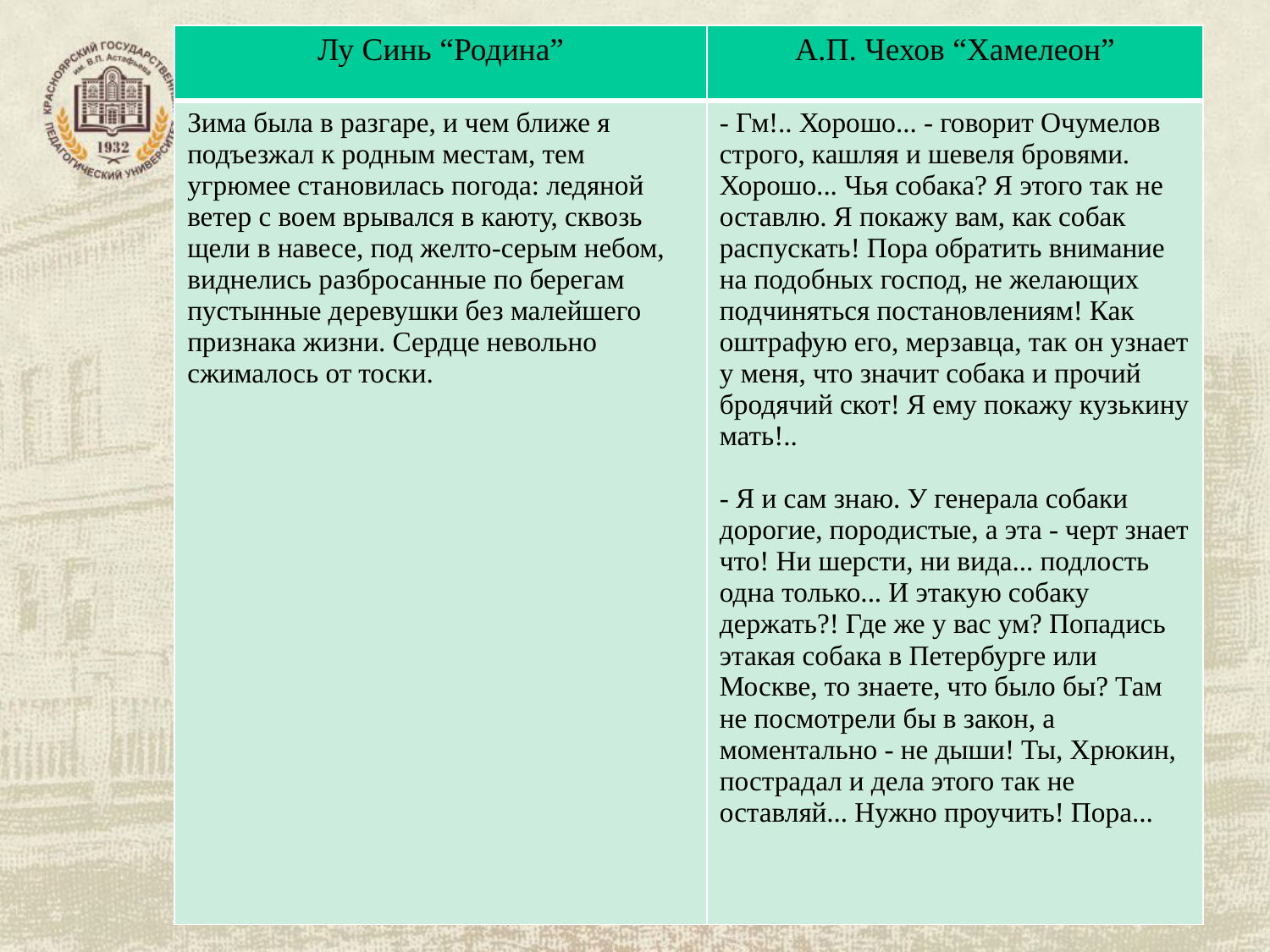

| Лу Синь “Родина” | А.П. Чехов “Хамелеон” |
| --- | --- |
| Зима была в разгаре, и чем ближе я подъезжал к родным местам, тем угрюмее становилась погода: ледяной ветер с воем врывался в каюту, сквозь щели в навесе, под желто-серым небом, виднелись разбросанные по берегам пустынные деревушки без малейшего признака жизни. Сердце невольно сжималось от тоски. | - Гм!.. Хорошо... - говорит Очумелов строго, кашляя и шевеля бровями. Хорошо... Чья собака? Я этого так не оставлю. Я покажу вам, как собак распускать! Пора обратить внимание на подобных господ, не желающих подчиняться постановлениям! Как оштрафую его, мерзавца, так он узнает у меня, что значит собака и прочий бродячий скот! Я ему покажу кузькину мать!.. - Я и сам знаю. У генерала собаки дорогие, породистые, а эта - черт знает что! Ни шерсти, ни вида... подлость одна только... И этакую собаку держать?! Где же у вас ум? Попадись этакая собака в Петербурге или Москве, то знаете, что было бы? Там не посмотрели бы в закон, а моментально - не дыши! Ты, Хрюкин, пострадал и дела этого так не оставляй... Нужно проучить! Пора... |